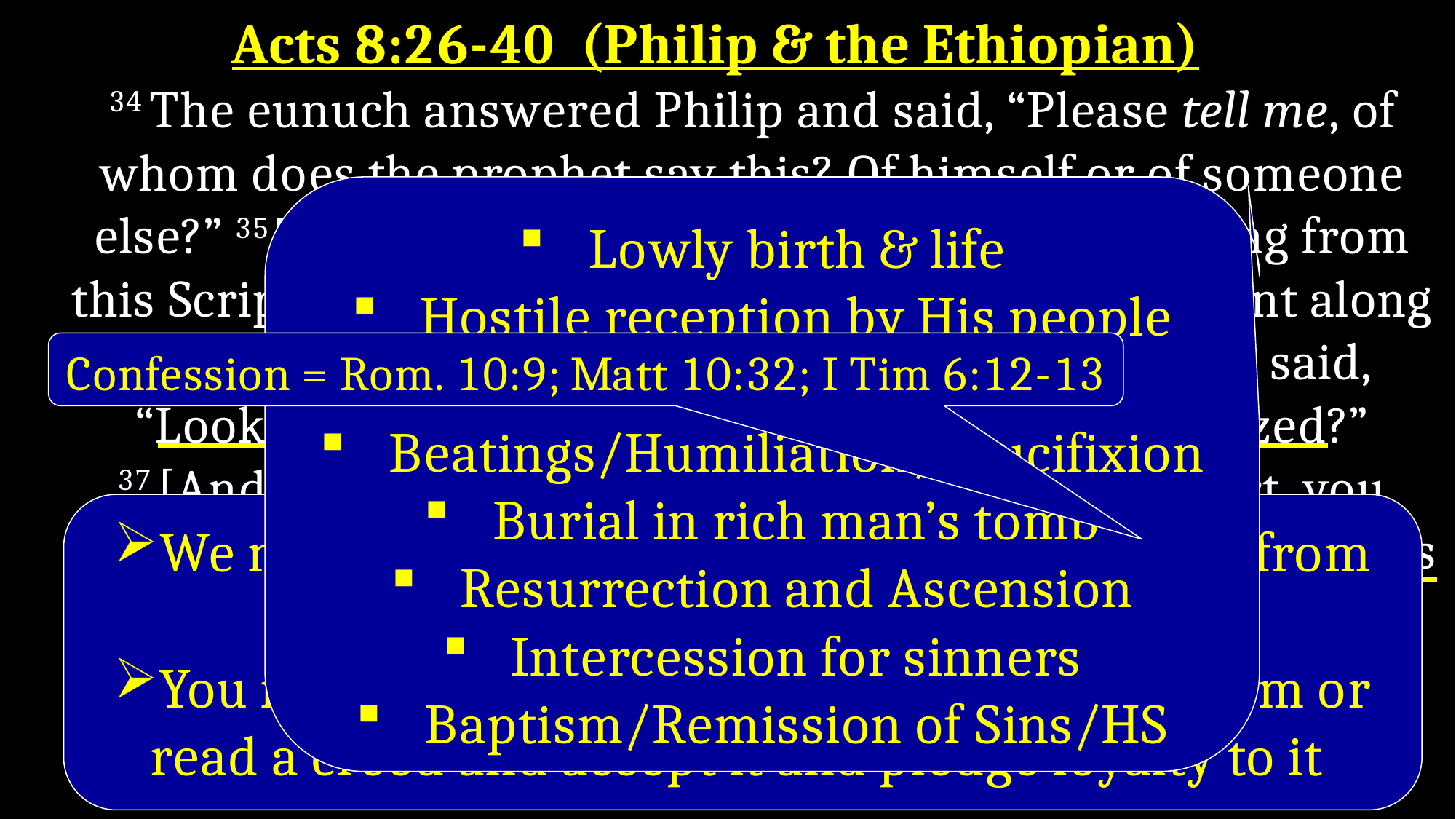

# Acts 8:26-40  (Philip & the Ethiopian)
34 The eunuch answered Philip and said, “Please tell me, of whom does the prophet say this? Of himself or of someone else?” 35 Then Philip opened his mouth, and beginning from this Scripture he preached Jesus to him. 36 As they went along the road they came to some water; and the eunuch said, “Look! Water! What prevents me from being baptized?” 37 [And Philip said, “If you believe with all your heart, you may.” And he answered and said, “I believe that Jesus Christ is the Son of God.”] 38 And he ordered the chariot to stop; and they both went down into the water, Philip as well as the eunuch, and he baptized him.
Lowly birth & life
Hostile reception by His people
Unjust Trials
Beatings/Humiliation/Crucifixion
Burial in rich man’s tomb
Resurrection and Ascension
Intercession for sinners
Baptism/Remission of Sins/HS
Confession = Rom. 10:9; Matt 10:32; I Tim 6:12-13
We need to go back to Jerusalem to get a vote from the church
You need to undergo three months of catechism or read a creed and accept it and pledge loyalty to it